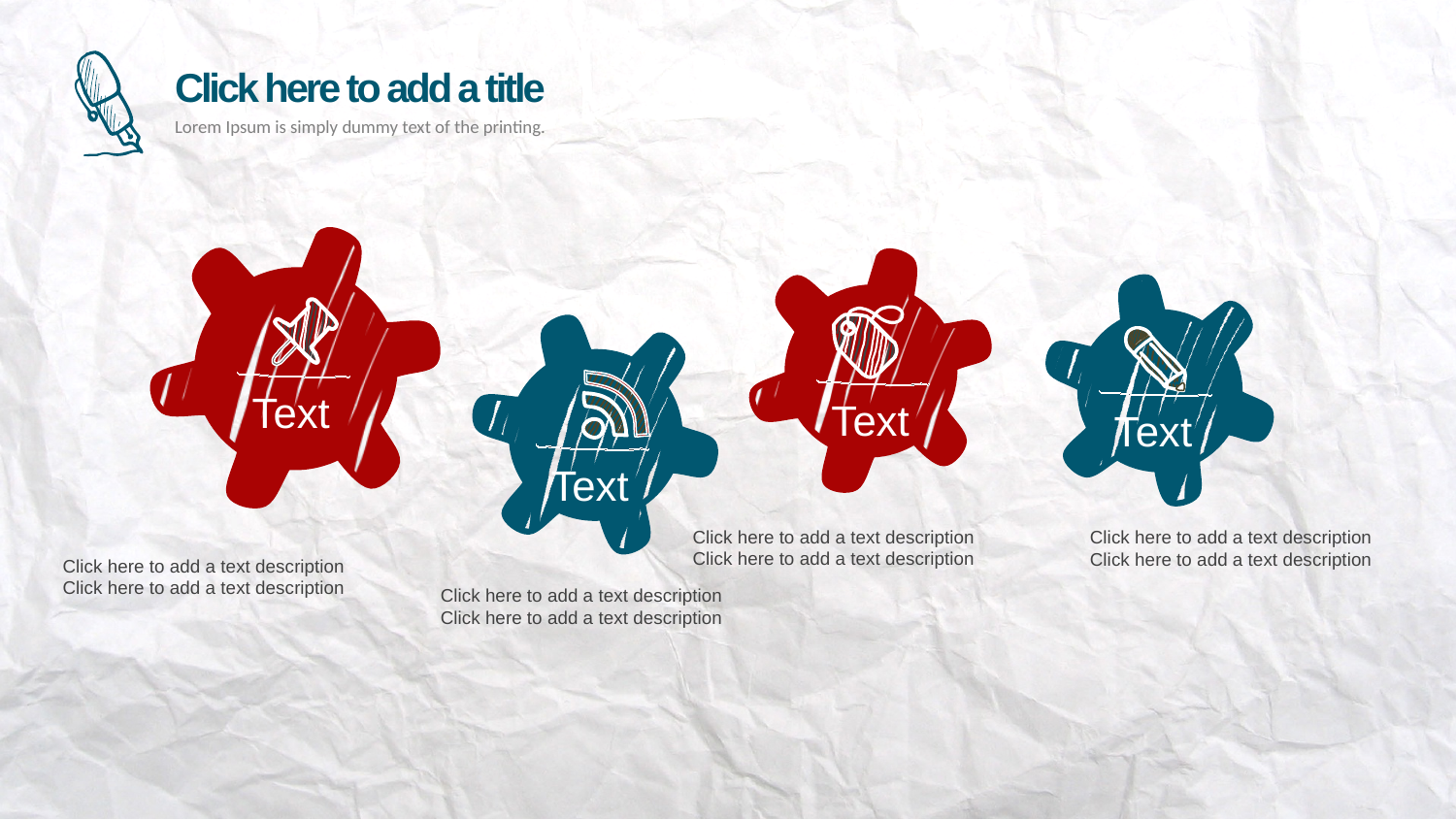

Text
Text

Text

Text
Click here to add a text description
Click here to add a text description
Click here to add a text description
Click here to add a text description
Click here to add a text description
Click here to add a text description
Click here to add a text description
Click here to add a text description